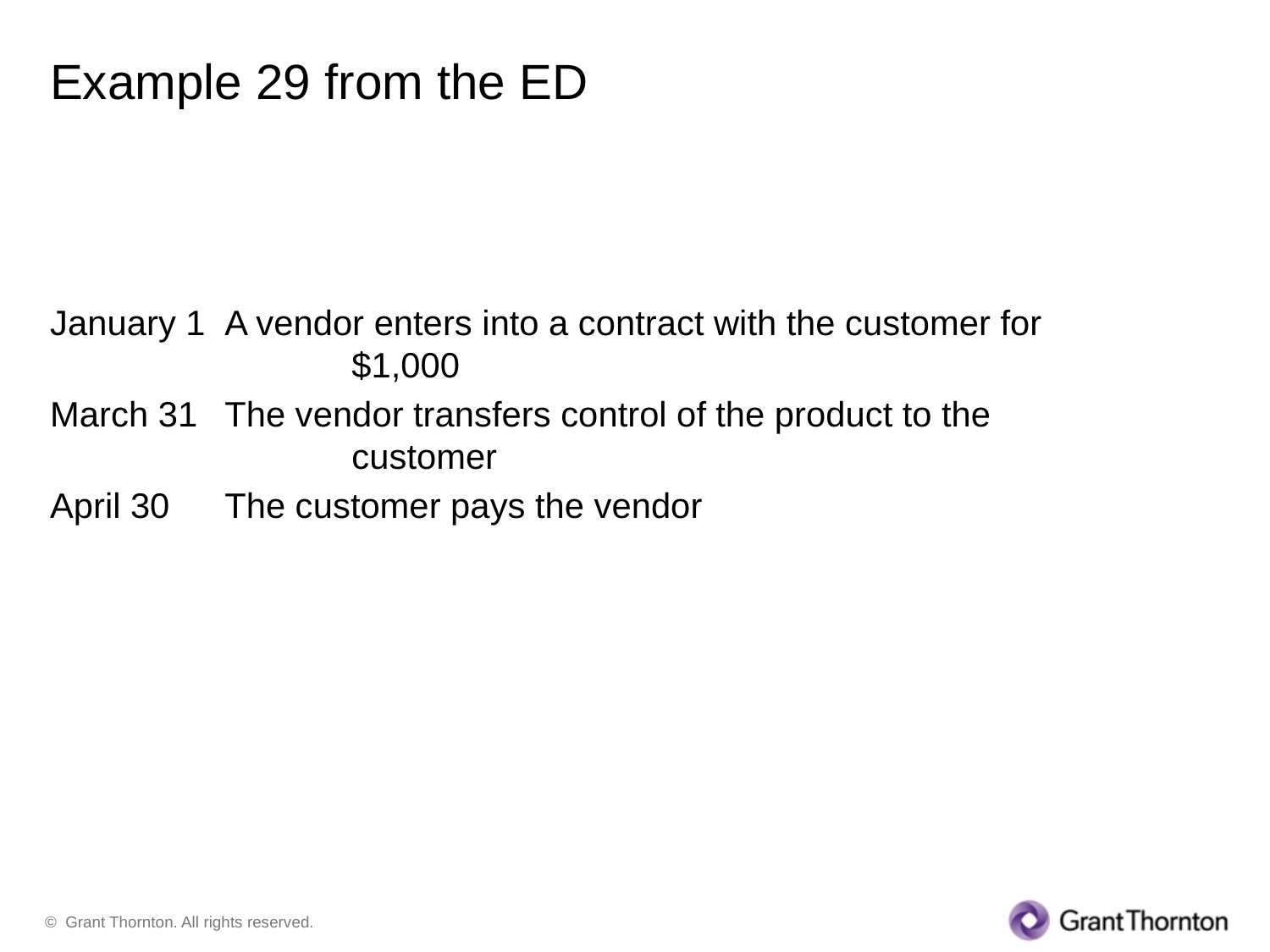

# Example 29 from the ED
January 1	A vendor enters into a contract with the customer for 			$1,000
March 31 	The vendor transfers control of the product to the 			customer
April 30 	The customer pays the vendor